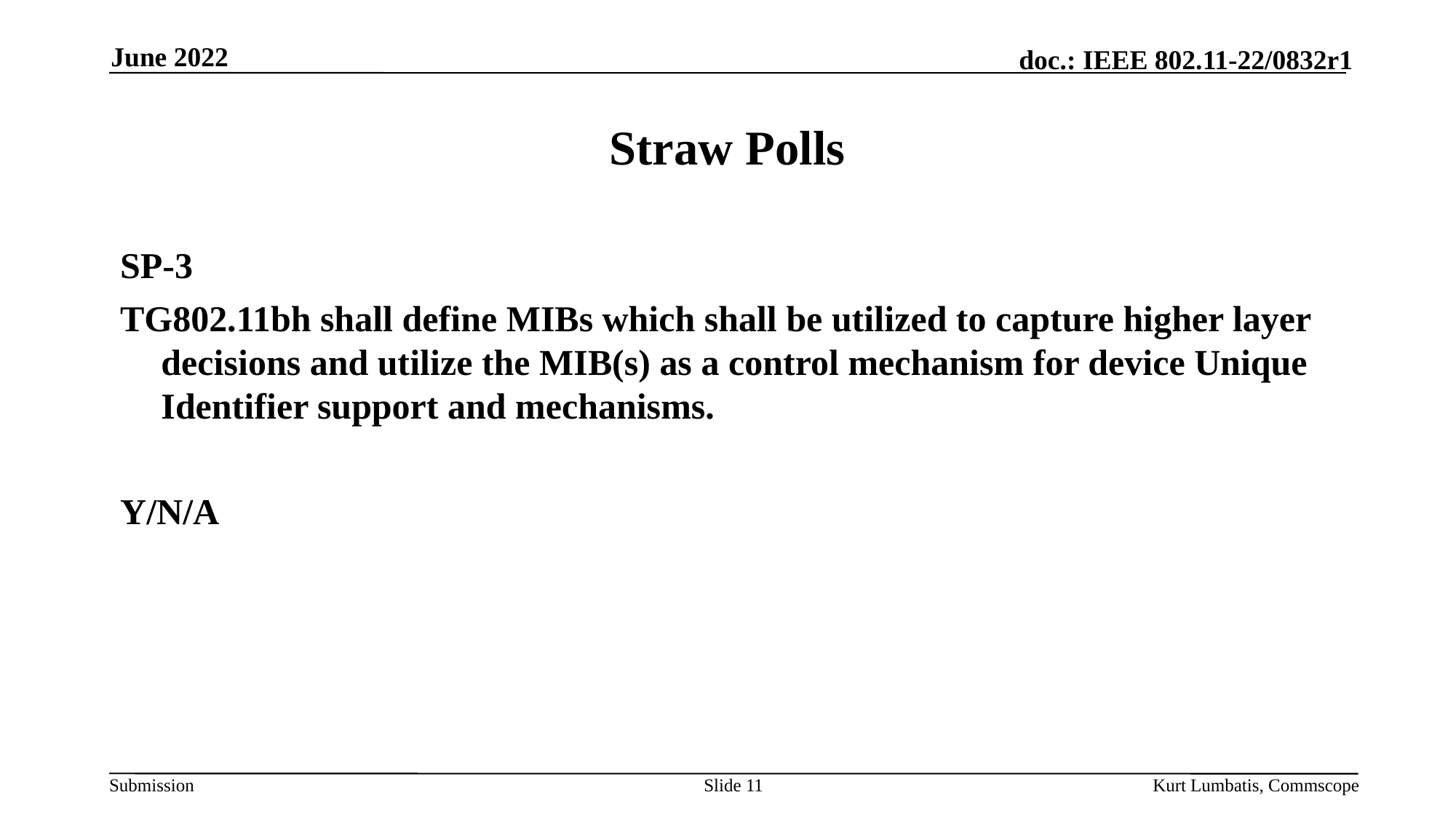

June 2022
# Straw Polls
SP-3
TG802.11bh shall define MIBs which shall be utilized to capture higher layer decisions and utilize the MIB(s) as a control mechanism for device Unique Identifier support and mechanisms.

Y/N/A

Slide 11
Kurt Lumbatis, Commscope